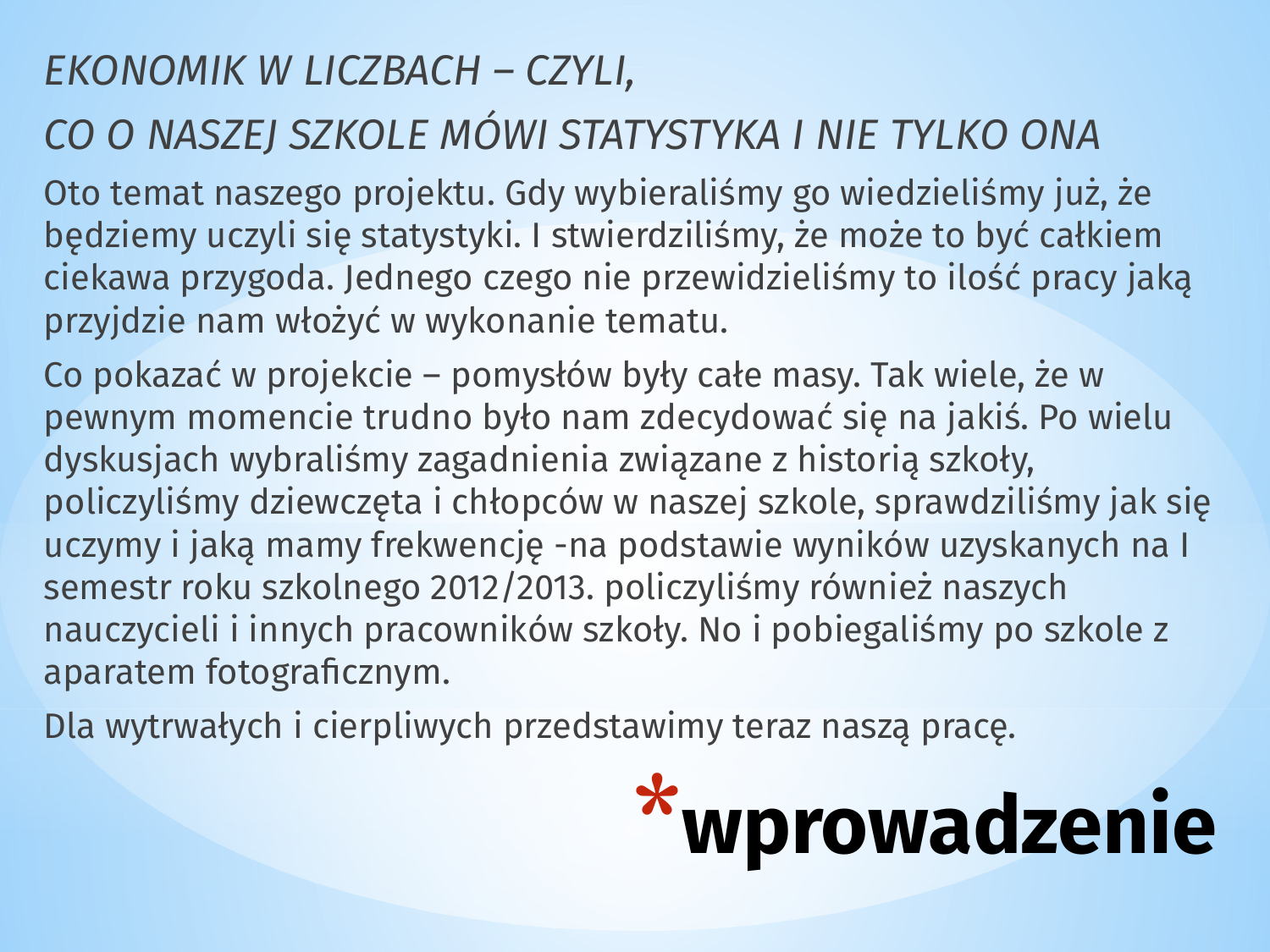

EKONOMIK W LICZBACH – CZYLI,
CO O NASZEJ SZKOLE MÓWI STATYSTYKA I NIE TYLKO ONA
Oto temat naszego projektu. Gdy wybieraliśmy go wiedzieliśmy już, że będziemy uczyli się statystyki. I stwierdziliśmy, że może to być całkiem ciekawa przygoda. Jednego czego nie przewidzieliśmy to ilość pracy jaką przyjdzie nam włożyć w wykonanie tematu.
Co pokazać w projekcie – pomysłów były całe masy. Tak wiele, że w pewnym momencie trudno było nam zdecydować się na jakiś. Po wielu dyskusjach wybraliśmy zagadnienia związane z historią szkoły, policzyliśmy dziewczęta i chłopców w naszej szkole, sprawdziliśmy jak się uczymy i jaką mamy frekwencję -na podstawie wyników uzyskanych na I semestr roku szkolnego 2012/2013. policzyliśmy również naszych nauczycieli i innych pracowników szkoły. No i pobiegaliśmy po szkole z aparatem fotograficznym.
Dla wytrwałych i cierpliwych przedstawimy teraz naszą pracę.
# wprowadzenie